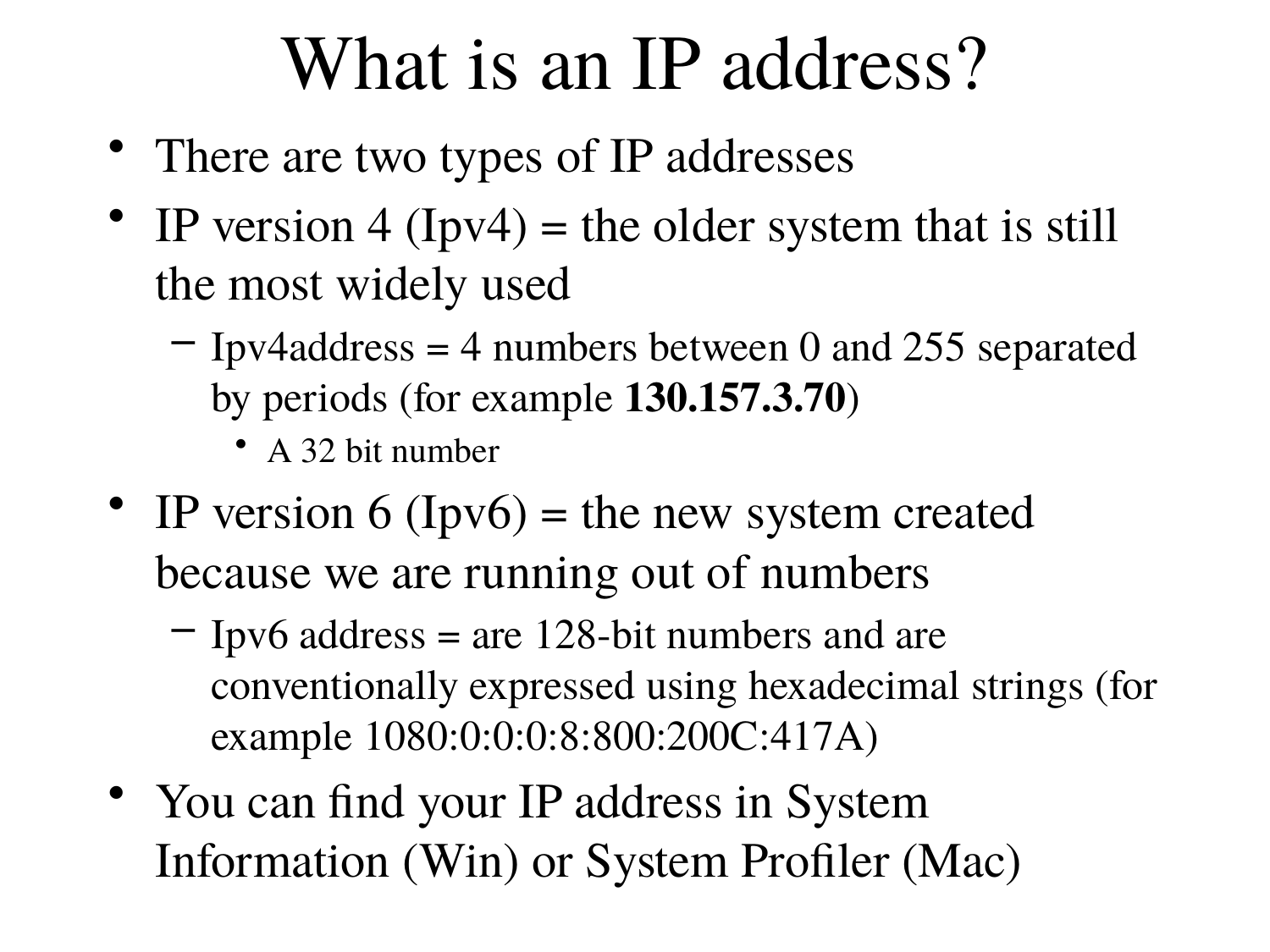

# What is an IP address?
There are two types of IP addresses
IP version 4 (Ipv4) = the older system that is still the most widely used
Ipv4address = 4 numbers between 0 and 255 separated by periods (for example 130.157.3.70)
A 32 bit number
IP version 6 (Ipv6) = the new system created because we are running out of numbers
Ipv6 address = are 128-bit numbers and are conventionally expressed using hexadecimal strings (for example 1080:0:0:0:8:800:200C:417A)
You can find your IP address in System Information (Win) or System Profiler (Mac)